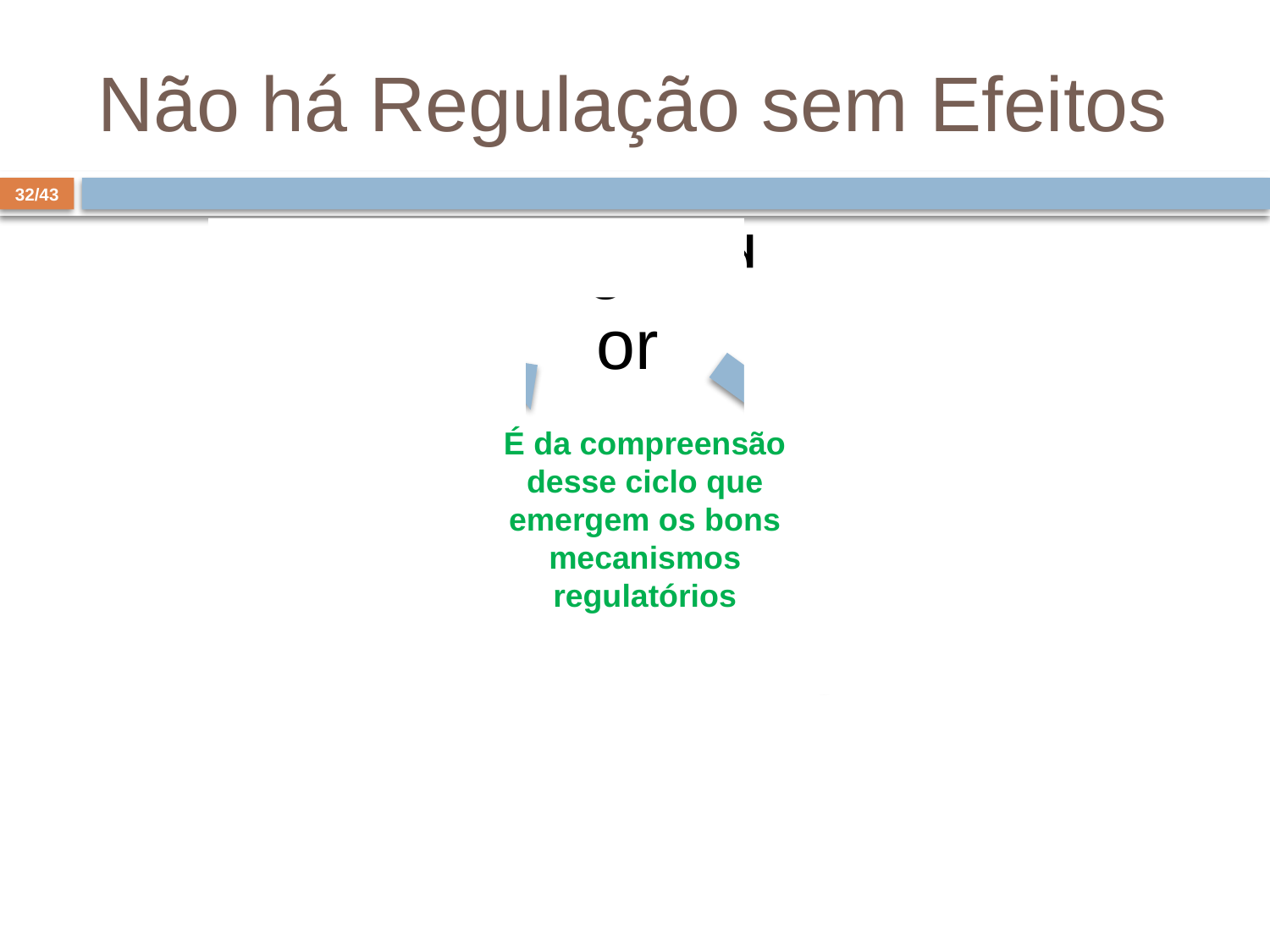

# Não há Regulação sem Efeitos
32/43
Regulador
Comportamento dos Regulados
Variáveis de Mercado

É da compreensão desse ciclo que emergem os bons mecanismos regulatórios